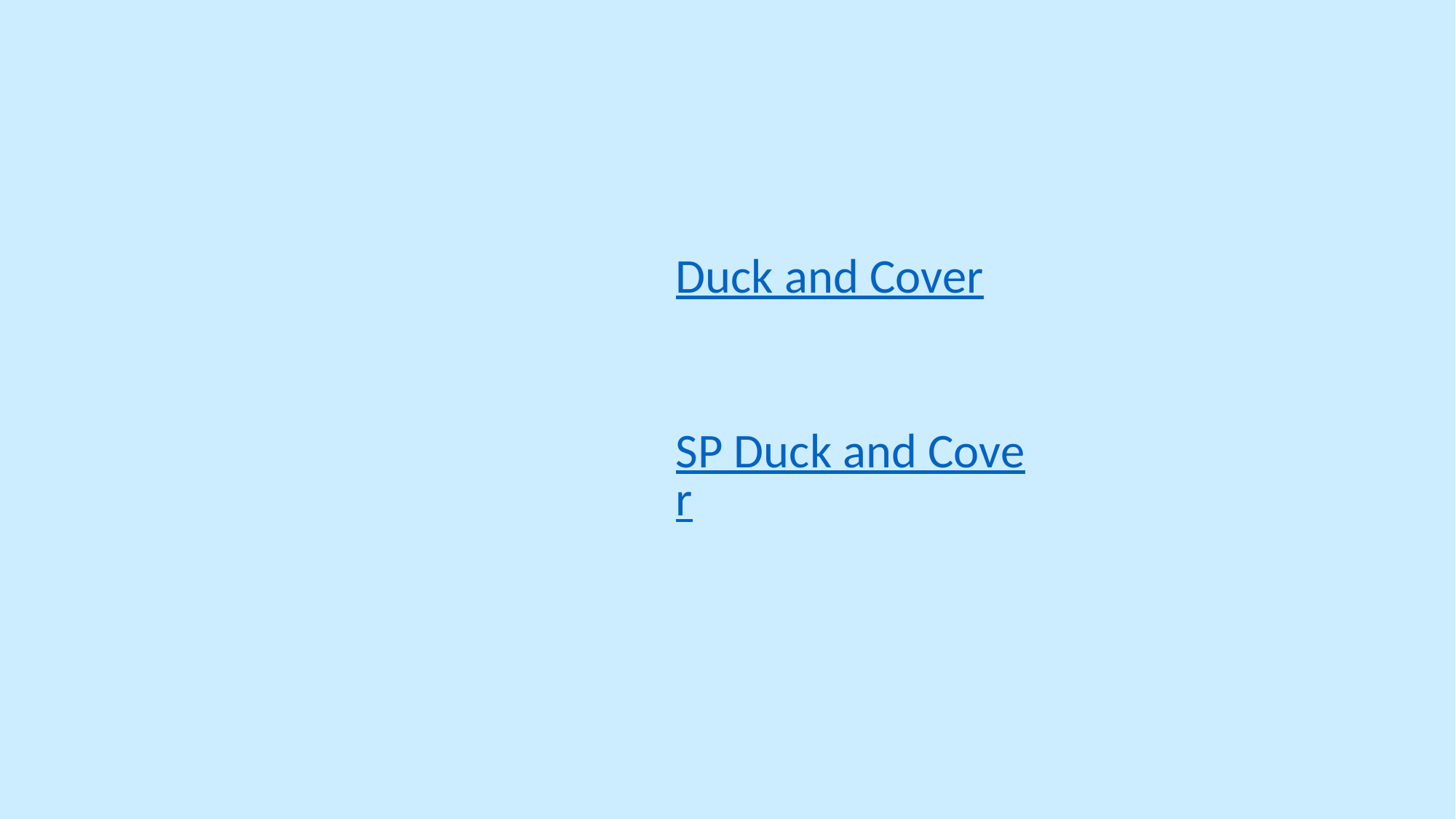

Duck and Cover

SP Duck and Cover